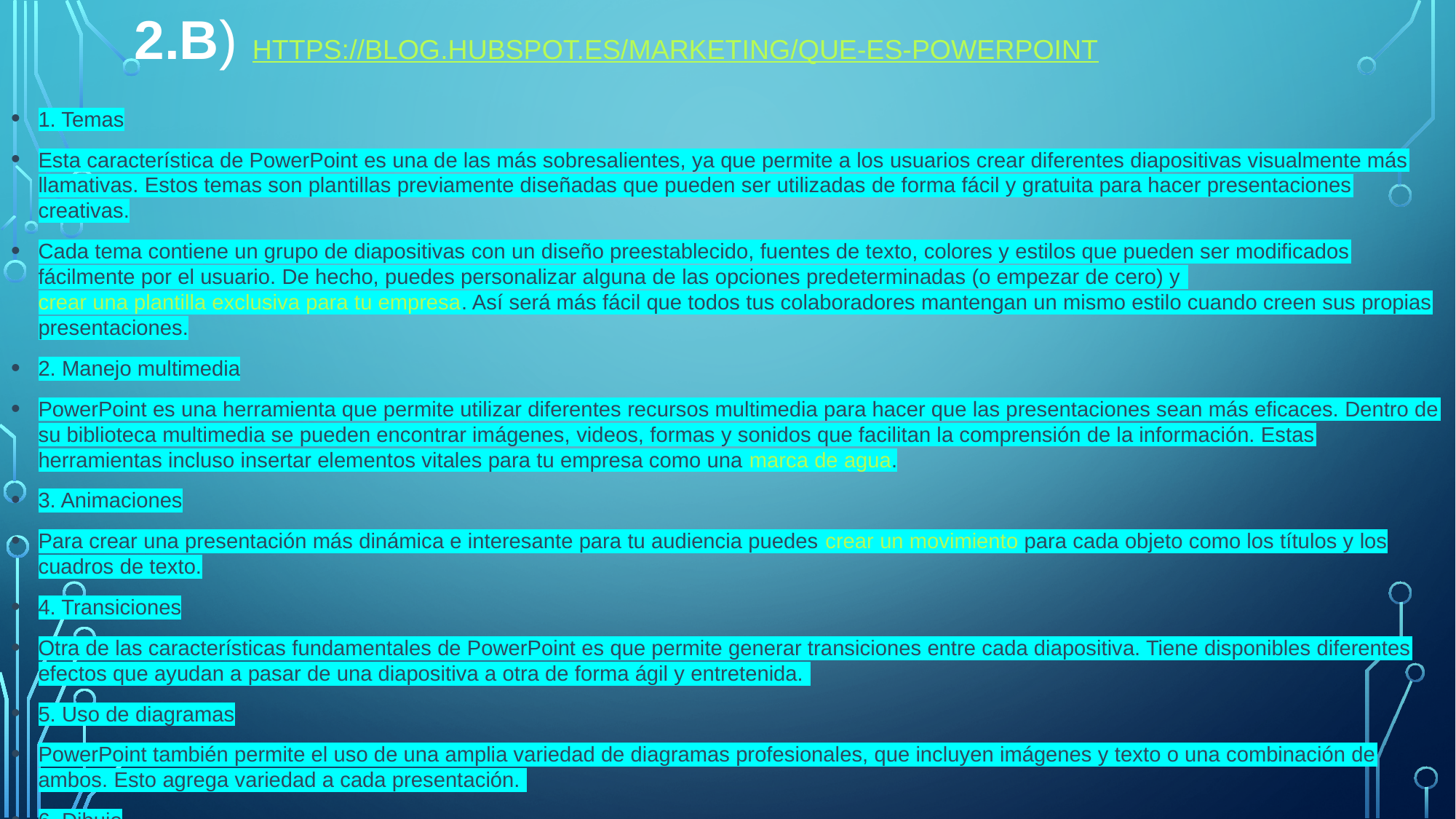

# 2.B) https://blog.hubspot.es/marketing/que-es-powerpoint
1. Temas
Esta característica de PowerPoint es una de las más sobresalientes, ya que permite a los usuarios crear diferentes diapositivas visualmente más llamativas. Estos temas son plantillas previamente diseñadas que pueden ser utilizadas de forma fácil y gratuita para hacer presentaciones creativas.
Cada tema contiene un grupo de diapositivas con un diseño preestablecido, fuentes de texto, colores y estilos que pueden ser modificados fácilmente por el usuario. De hecho, puedes personalizar alguna de las opciones predeterminadas (o empezar de cero) y crear una plantilla exclusiva para tu empresa. Así será más fácil que todos tus colaboradores mantengan un mismo estilo cuando creen sus propias presentaciones.
2. Manejo multimedia
PowerPoint es una herramienta que permite utilizar diferentes recursos multimedia para hacer que las presentaciones sean más eficaces. Dentro de su biblioteca multimedia se pueden encontrar imágenes, videos, formas y sonidos que facilitan la comprensión de la información. Estas herramientas incluso insertar elementos vitales para tu empresa como una marca de agua.
3. Animaciones
Para crear una presentación más dinámica e interesante para tu audiencia puedes crear un movimiento para cada objeto como los títulos y los cuadros de texto.
4. Transiciones
Otra de las características fundamentales de PowerPoint es que permite generar transiciones entre cada diapositiva. Tiene disponibles diferentes efectos que ayudan a pasar de una diapositiva a otra de forma ágil y entretenida.
5. Uso de diagramas
PowerPoint también permite el uso de una amplia variedad de diagramas profesionales, que incluyen imágenes y texto o una combinación de ambos. Esto agrega variedad a cada presentación.
6. Dibujo
PowerPoint tiene una herramienta de dibujo que sirve para añadir trazos libres a la presentación. Esto permite al usuario resaltar la información y agregar un estilo visual único, que le facilitará enfatizar elementos y crear infografías, histogramas y otro tipo de imágenes.